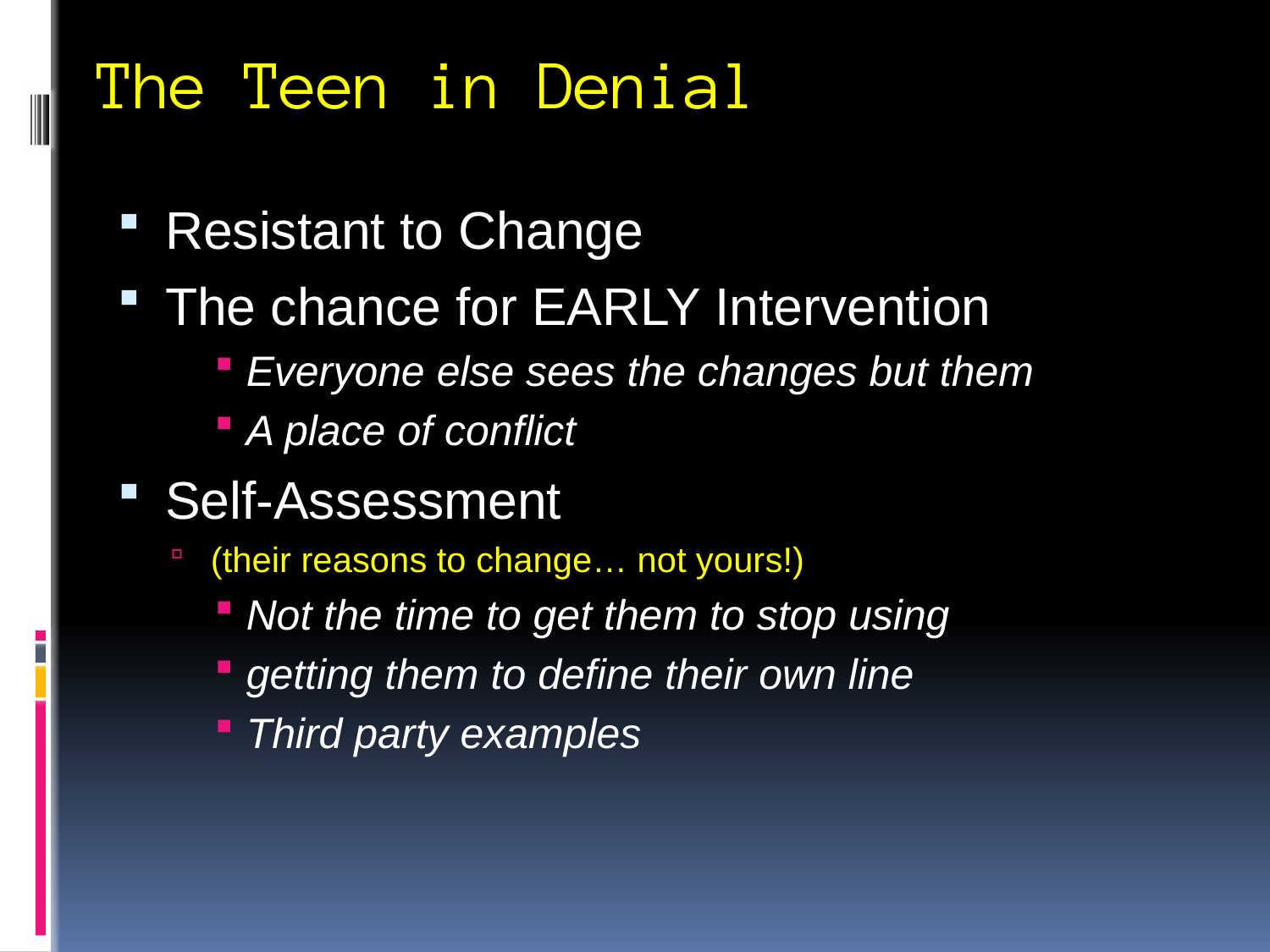

# The Teen in Denial
Resistant to Change
The chance for EARLY Intervention
Everyone else sees the changes but them
A place of conflict
Self-Assessment
(their reasons to change… not yours!)
Not the time to get them to stop using
getting them to define their own line
Third party examples